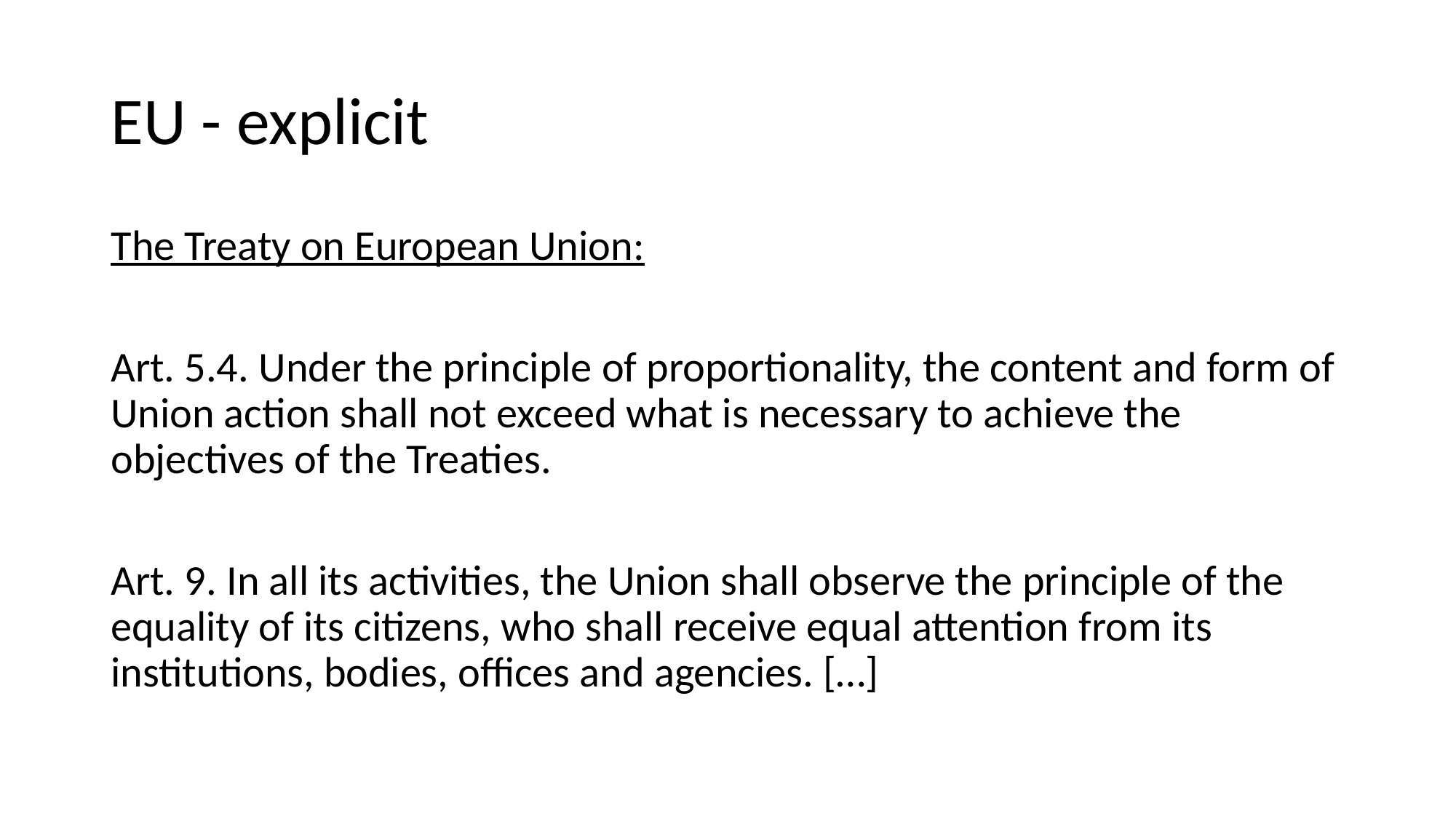

# EU - explicit
The Treaty on European Union:

Art. 5.4. Under the principle of proportionality, the content and form of Union action shall not exceed what is necessary to achieve the objectives of the Treaties.

Art. 9. In all its activities, the Union shall observe the principle of the equality of its citizens, who shall receive equal attention from its institutions, bodies, offices and agencies. […]